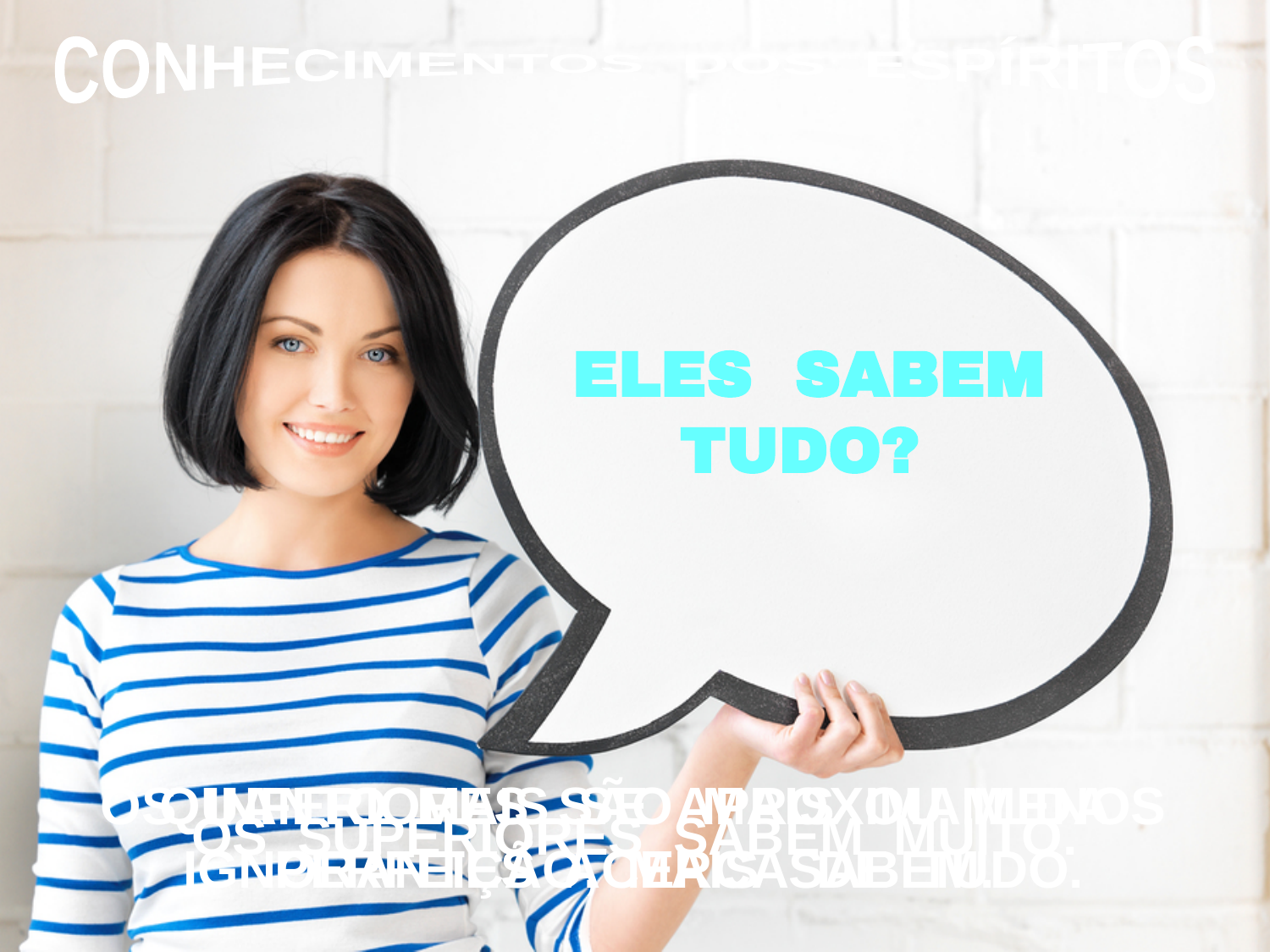

CONHECIMENTOS  DOS  ESPÍRITOS
 ELES  SABEM
TUDO?
 QUANTO  MAIS  SE  APROXIMAM  DA  PERFEIÇÃO,  MAIS  SABEM.
 OS  INFERIORES  SÃO  MAIS  OU  MENOS  IGNORANTES  ACERCA  DE  TUDO.
OS  SUPERIORES  SABEM  MUITO.